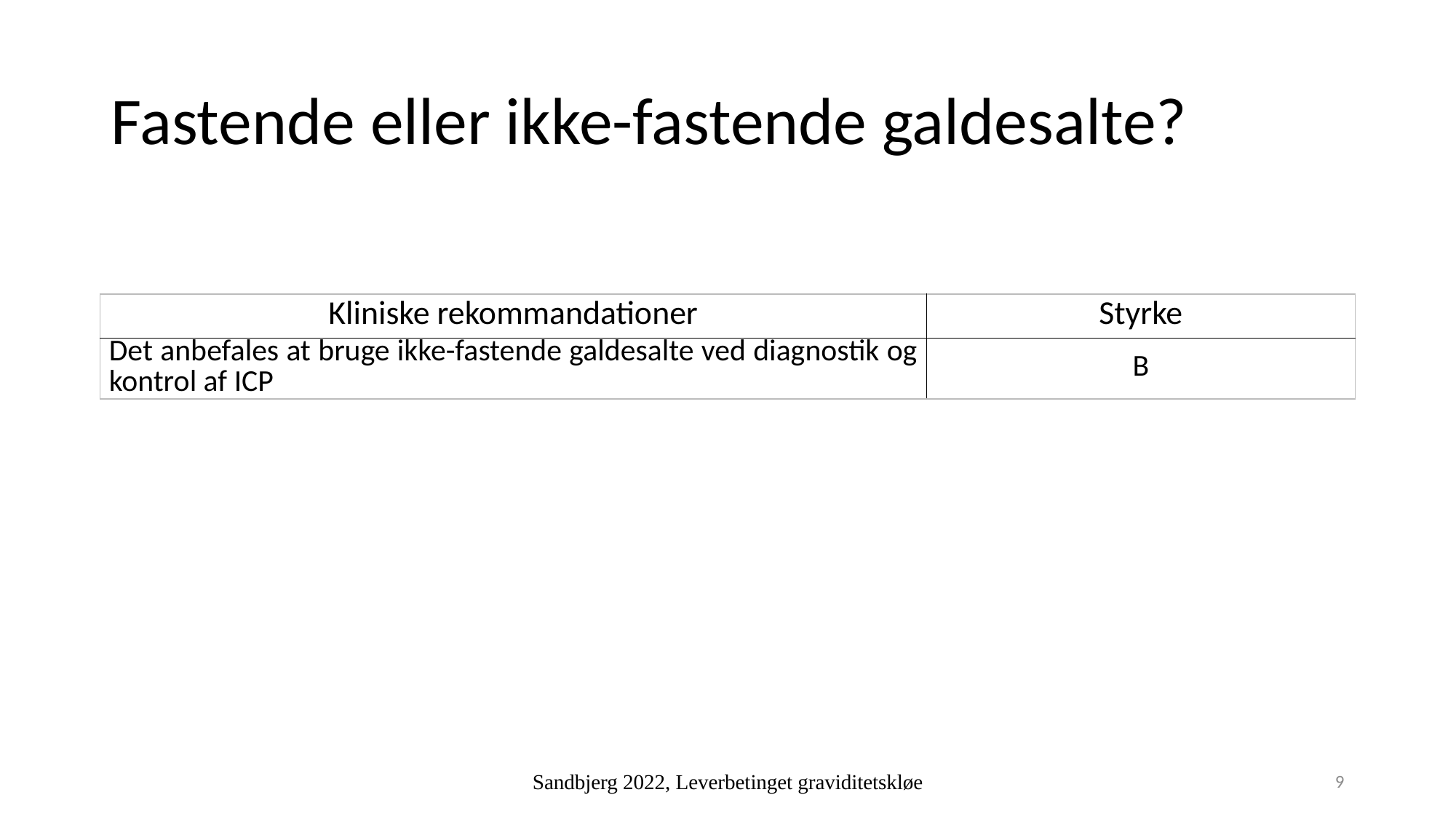

# Fastende eller ikke-fastende galdesalte?
| Kliniske rekommandationer | Styrke |
| --- | --- |
| Det anbefales at bruge ikke-fastende galdesalte ved diagnostik og kontrol af ICP | B |
Sandbjerg 2022, Leverbetinget graviditetskløe
9